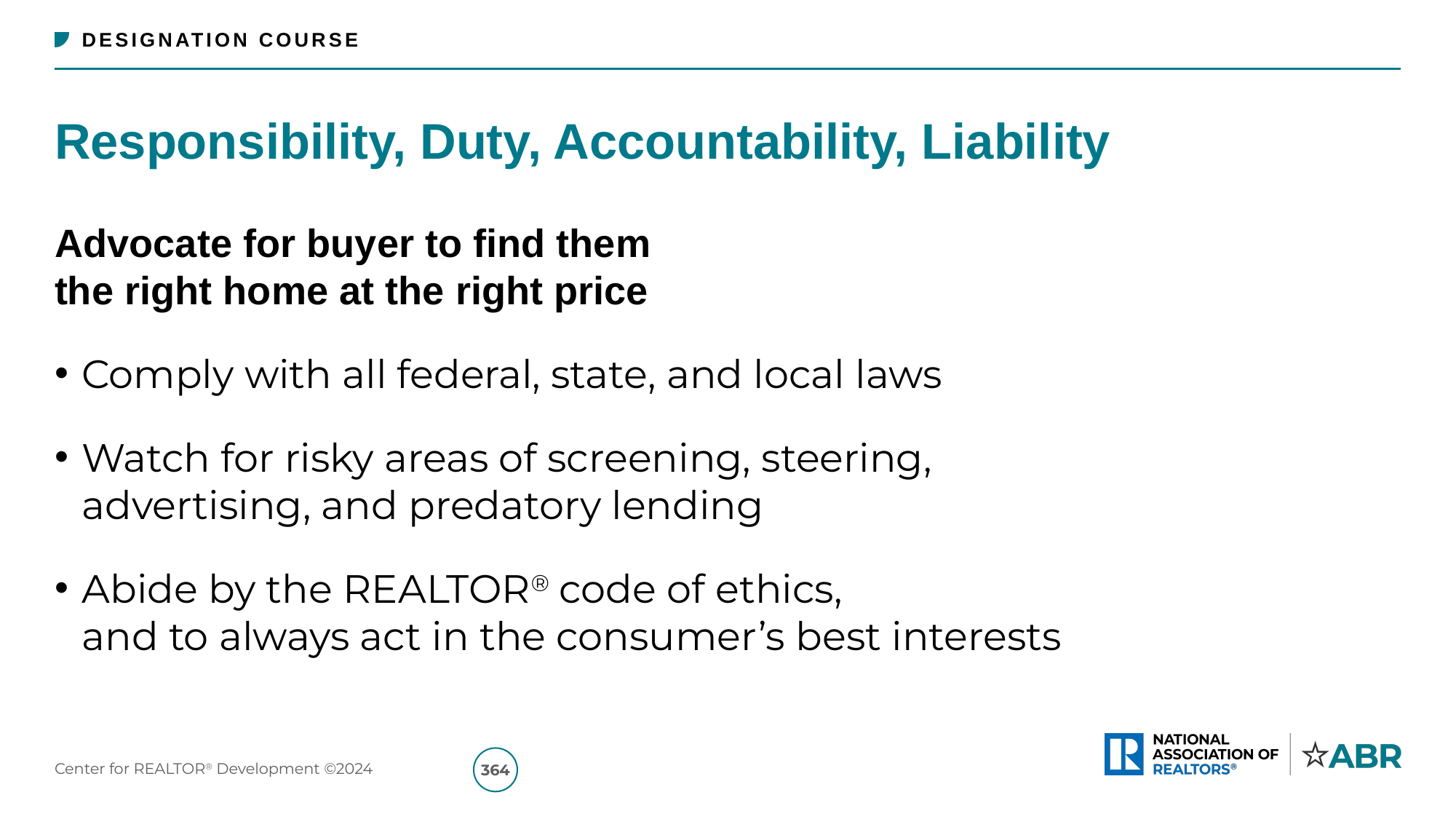

# Responsibility, Duty, Accountability, Liability
Advocate for buyer to find them
the right home at the right price
Comply with all federal, state, and local laws
Watch for risky areas of screening, steering,
advertising, and predatory lending
Abide by the REALTOR® code of ethics,
and to always act in the consumer’s best interests
364
Center for REALTOR® Development ©2024